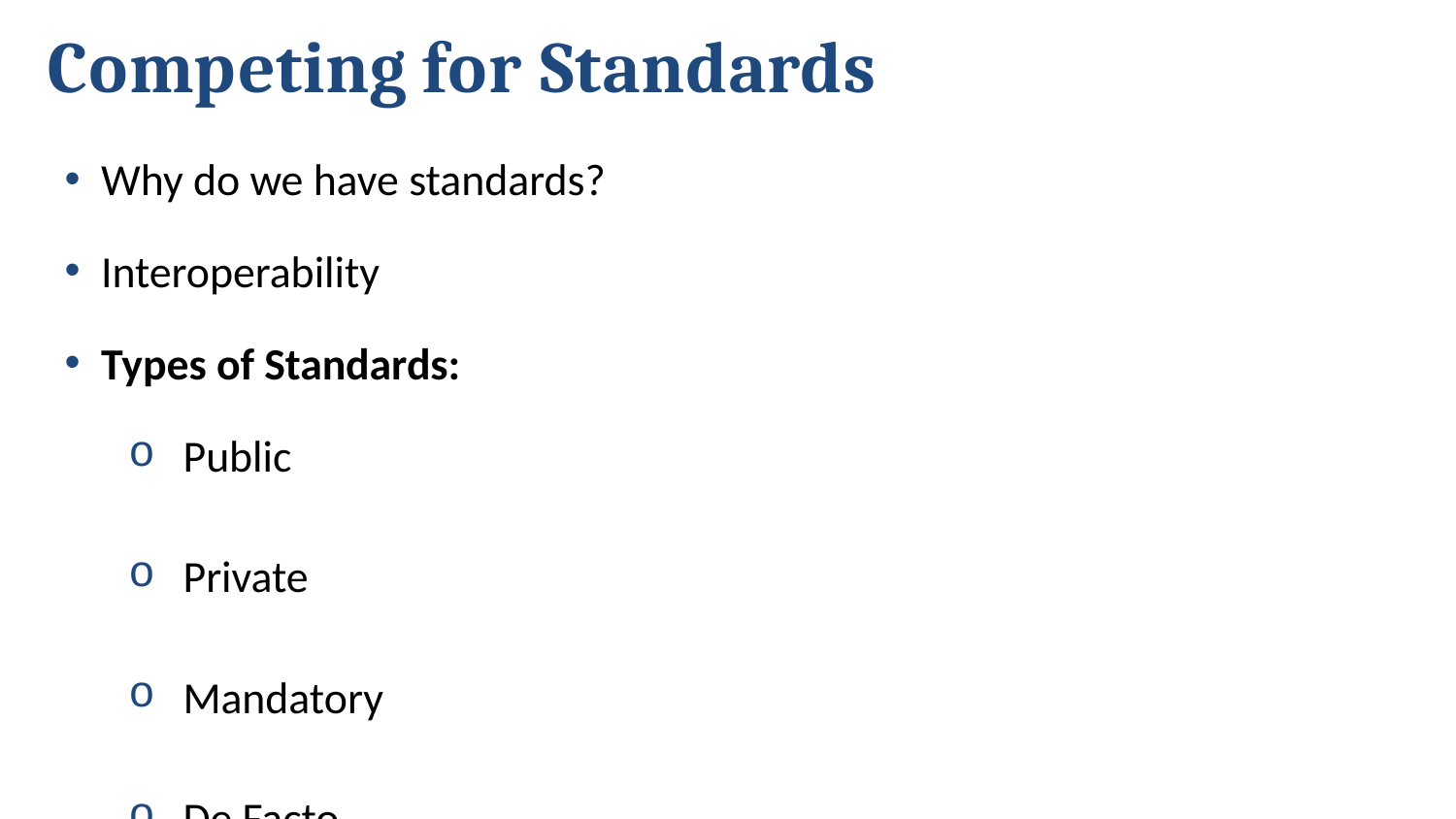

# Competing for Standards
Why do we have standards?

Interoperability

Types of Standards:

Public

Private

Mandatory

De Facto